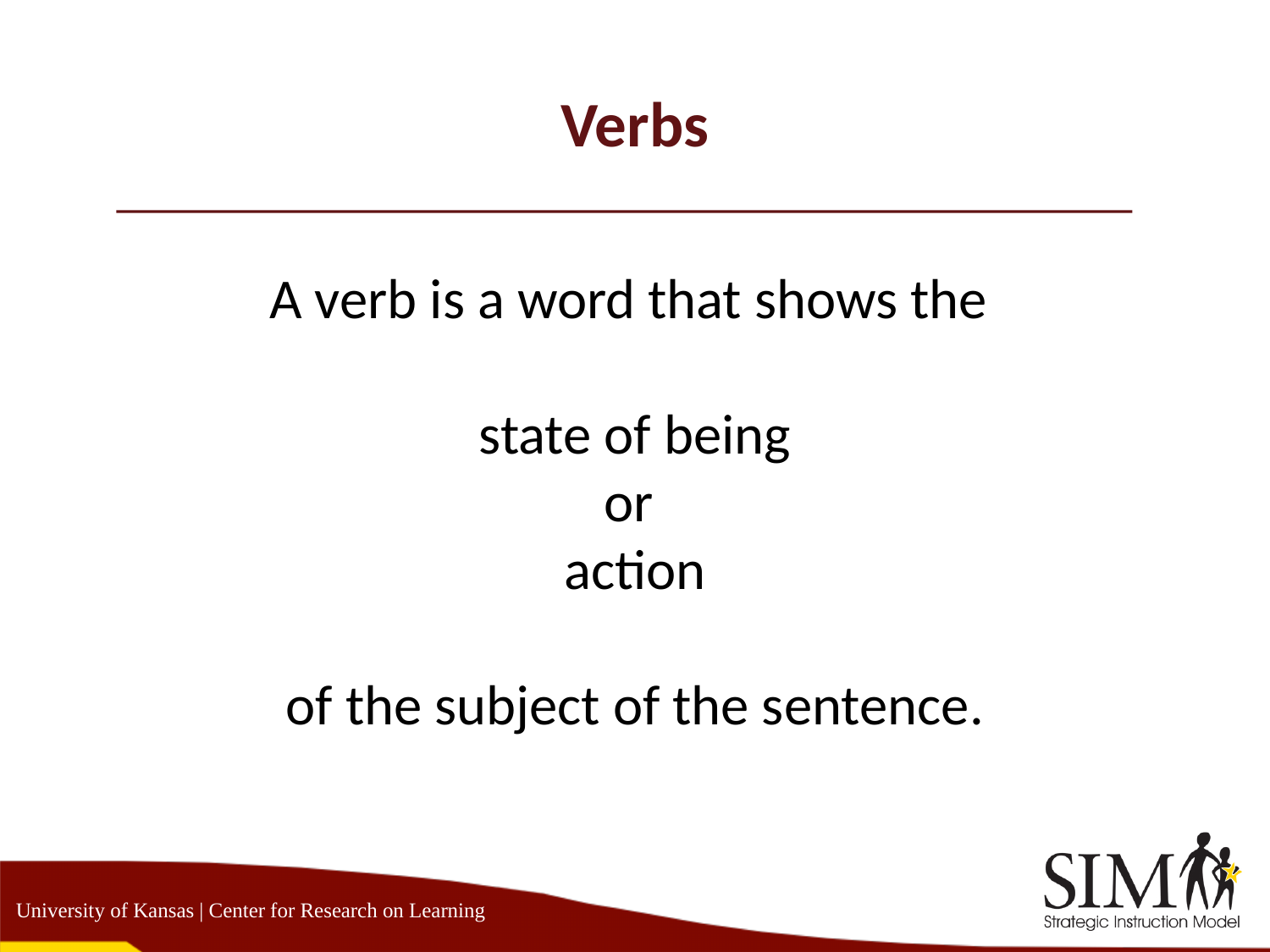

# Verbs
A verb is a word that shows the

state of being
or
action

of the subject of the sentence.
University of Kansas | Center for Research on Learning